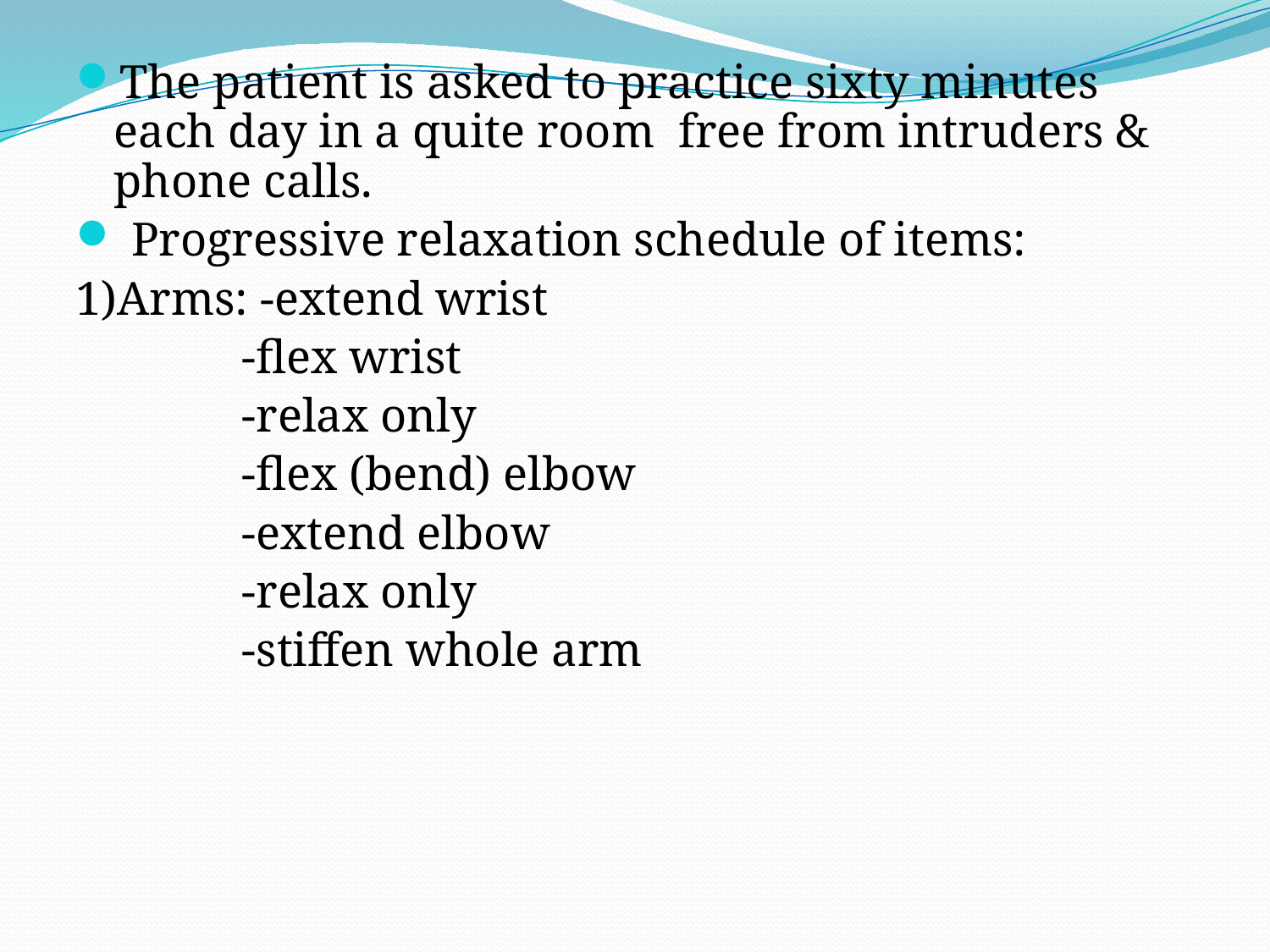

The patient is asked to practice sixty minutes each day in a quite room  free from intruders & phone calls.
 Progressive relaxation schedule of items:
1)Arms: -extend wrist
              -flex wrist
              -relax only
              -flex (bend) elbow
              -extend elbow
              -relax only
              -stiffen whole arm

#